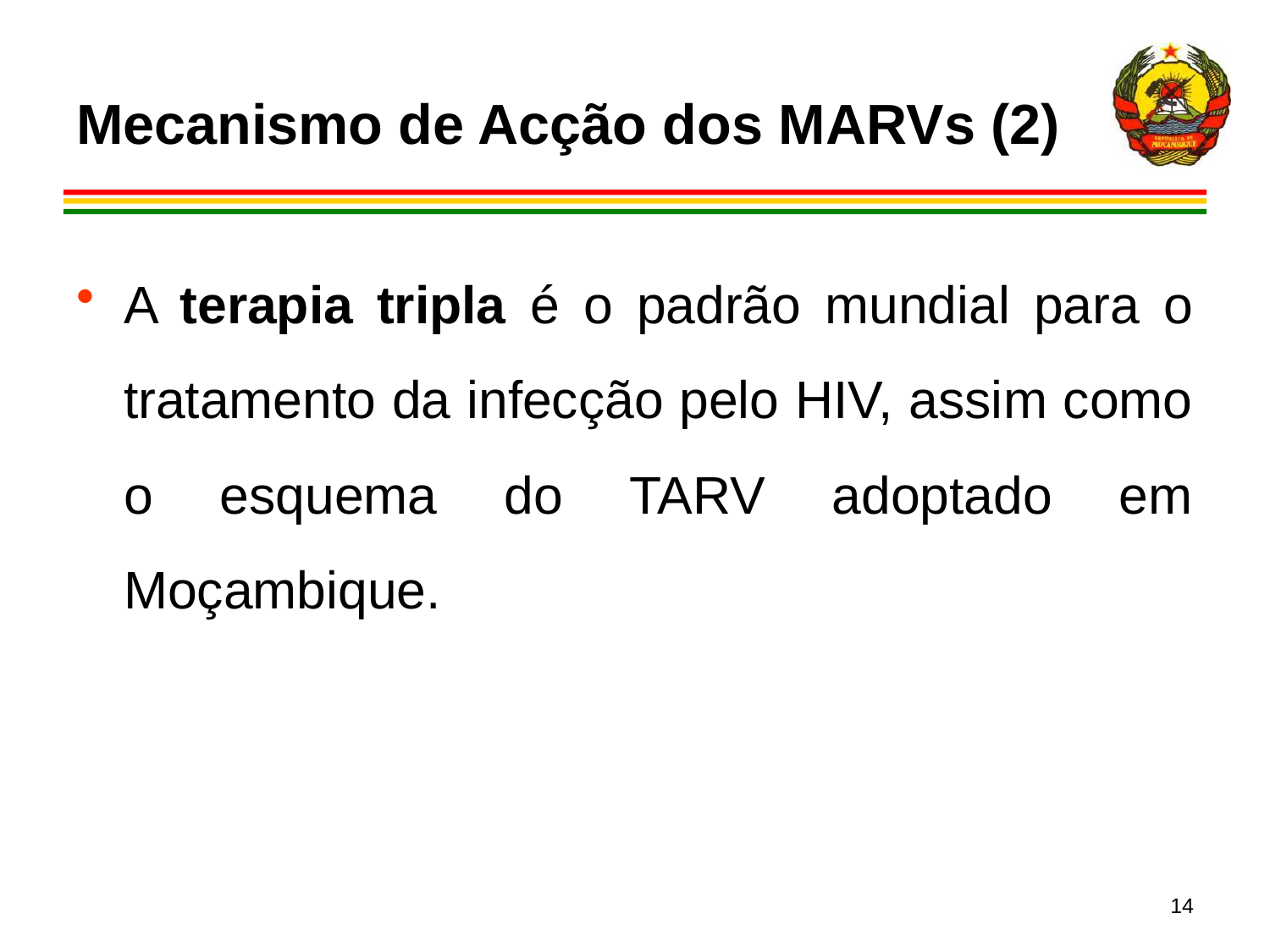

# Mecanismo de Acção dos MARVs (2)
A terapia tripla é o padrão mundial para o tratamento da infecção pelo HIV, assim como o esquema do TARV adoptado em Moçambique.